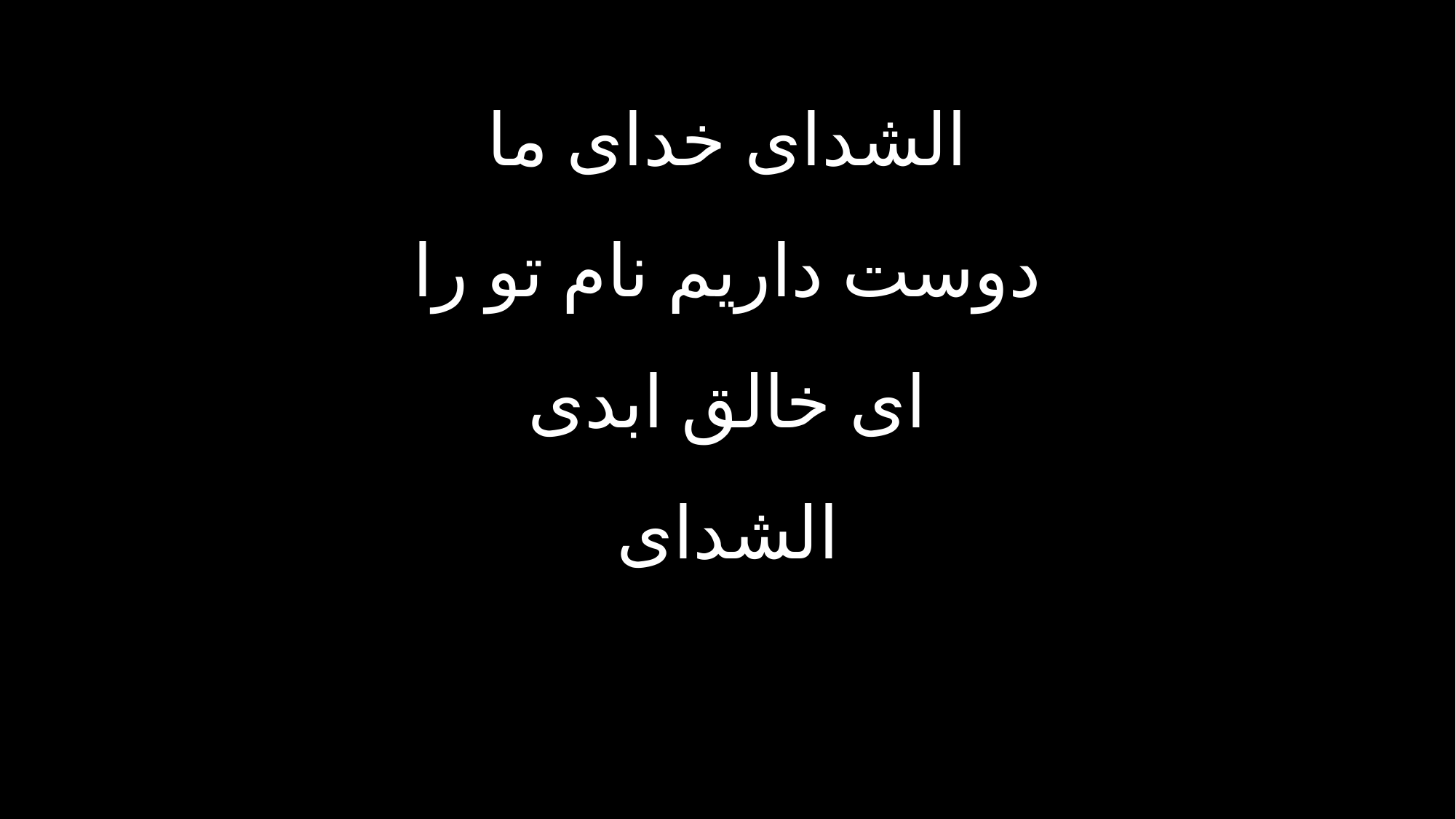

الشدای خدای ما
دوست داریم نام تو را
ای خالق ابدی
الشدای